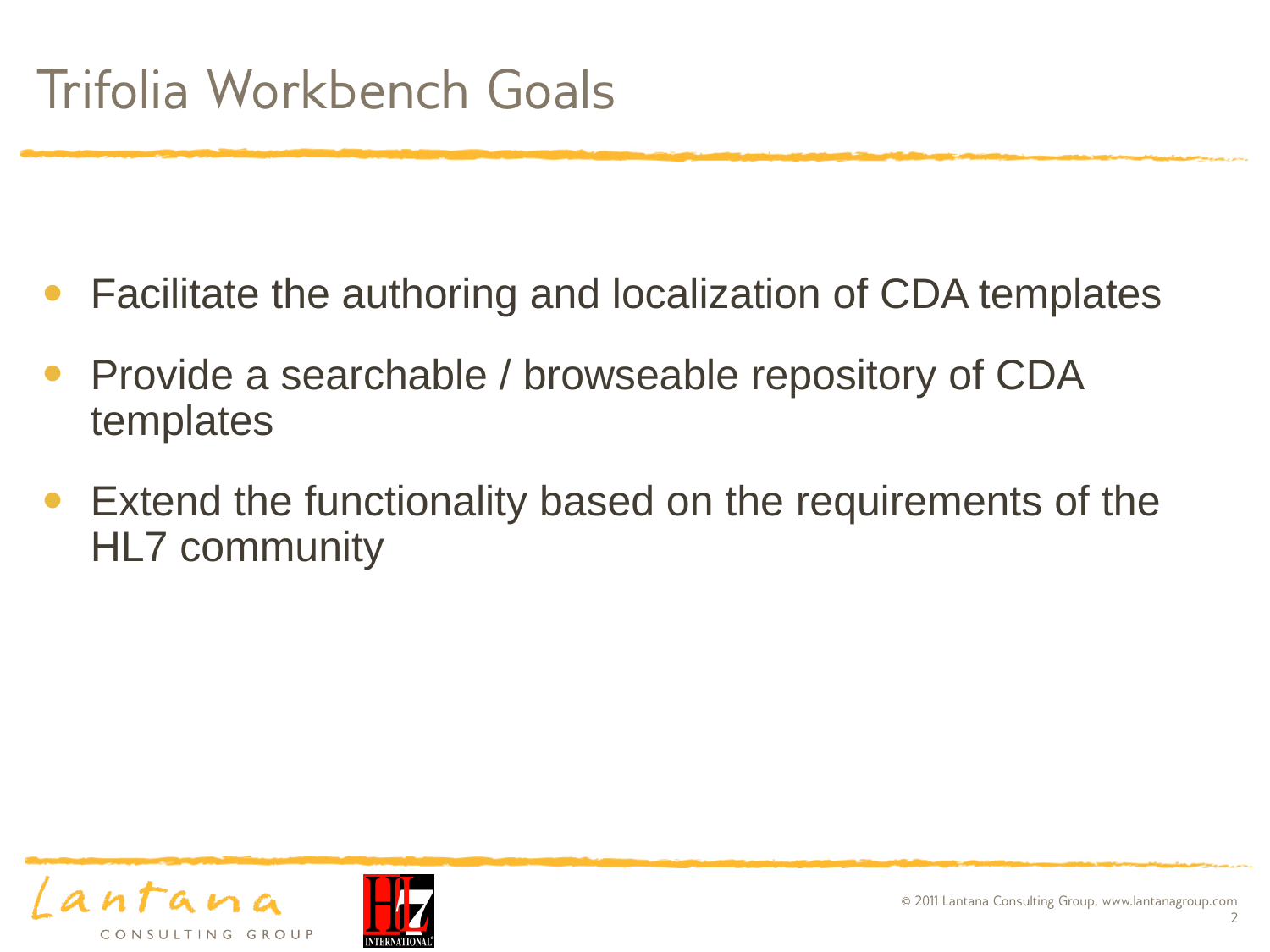

# Trifolia Workbench Goals

Facilitate the authoring and localization of CDA templates
Provide a searchable / browseable repository of CDA templates
Extend the functionality based on the requirements of the HL7 community